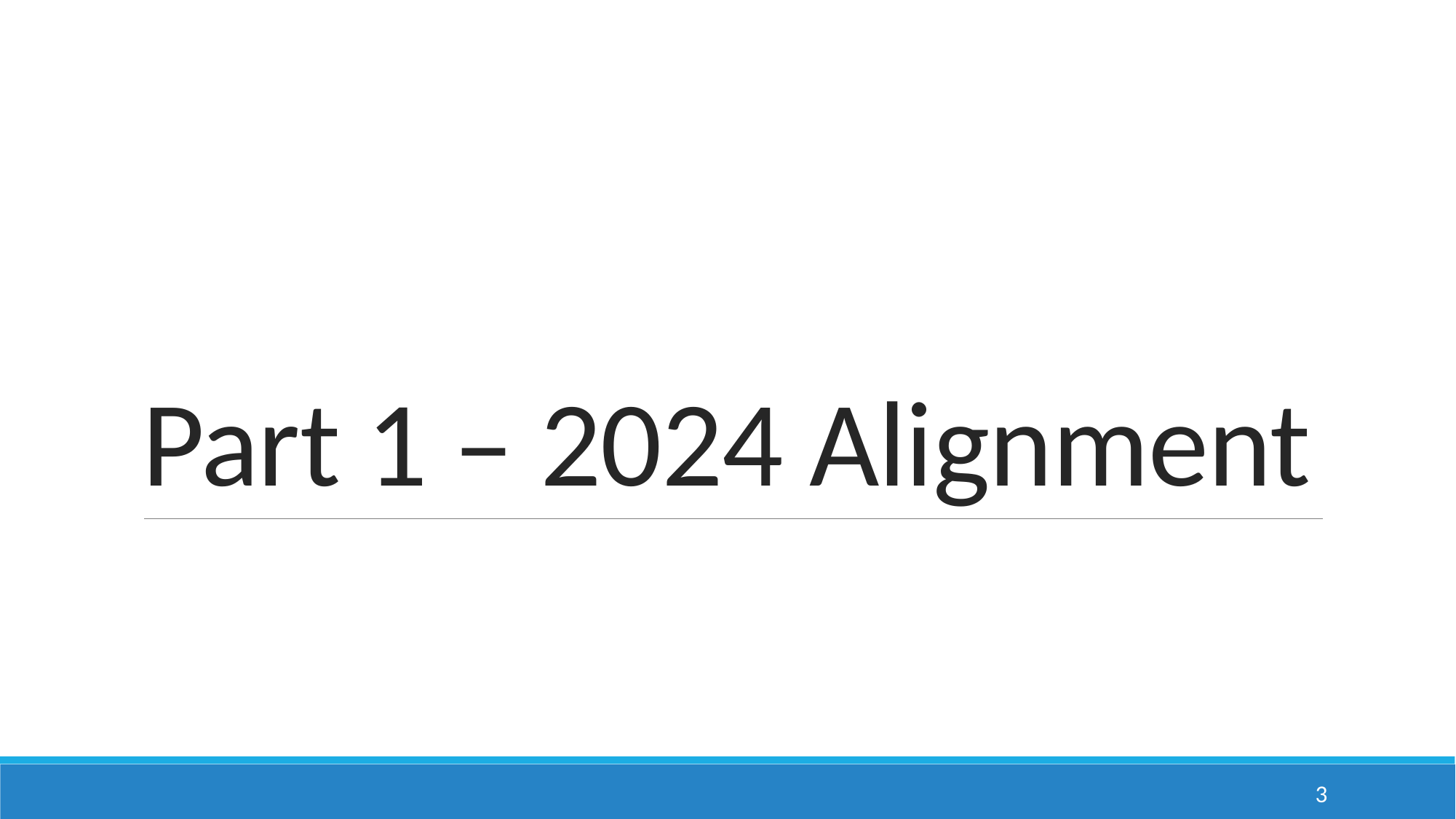

# Part 1 – 2024 Alignment
3